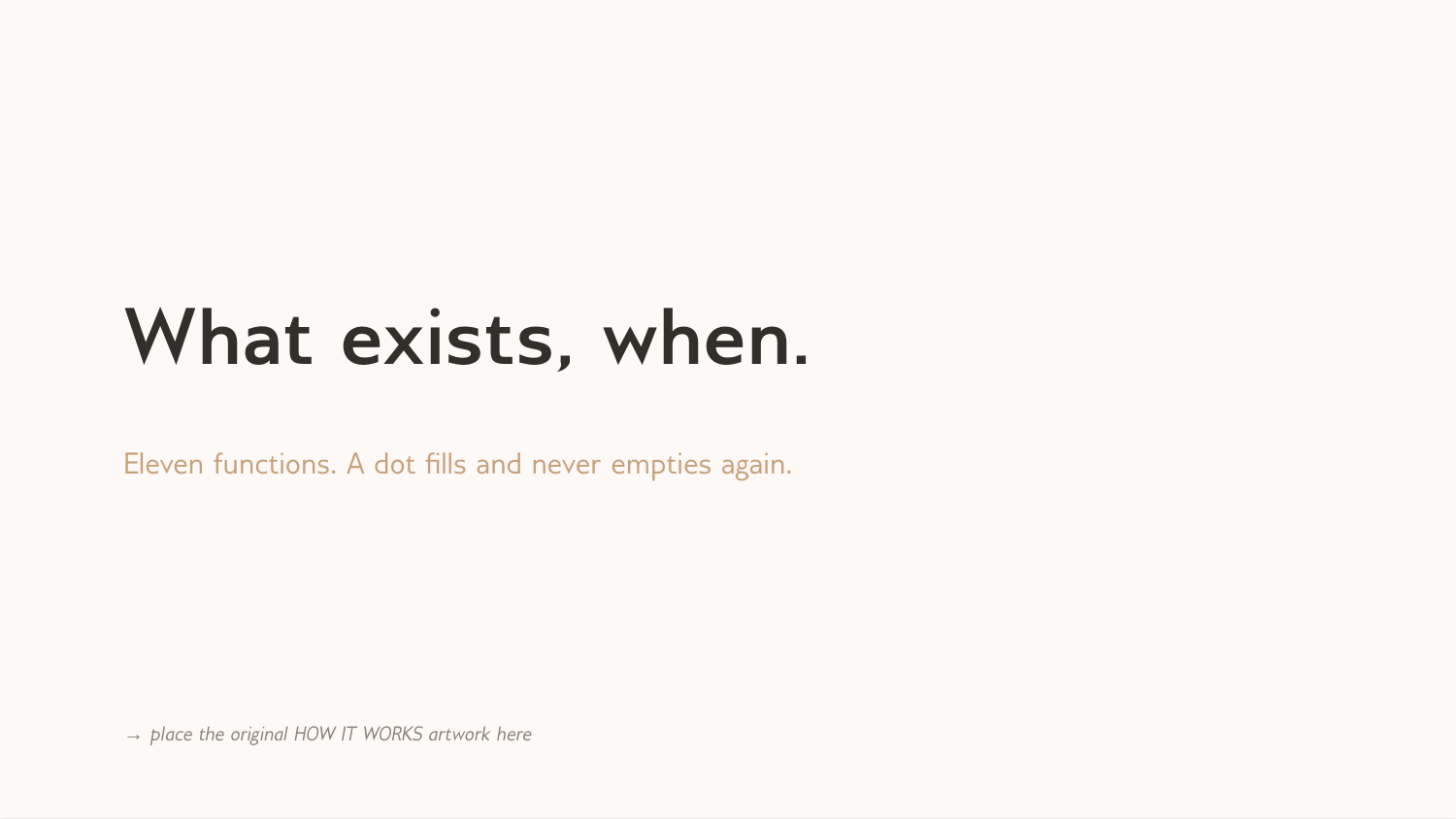

What exists, when.
Eleven functions. A dot fills and never empties again.
→ place the original HOW IT WORKS artwork here